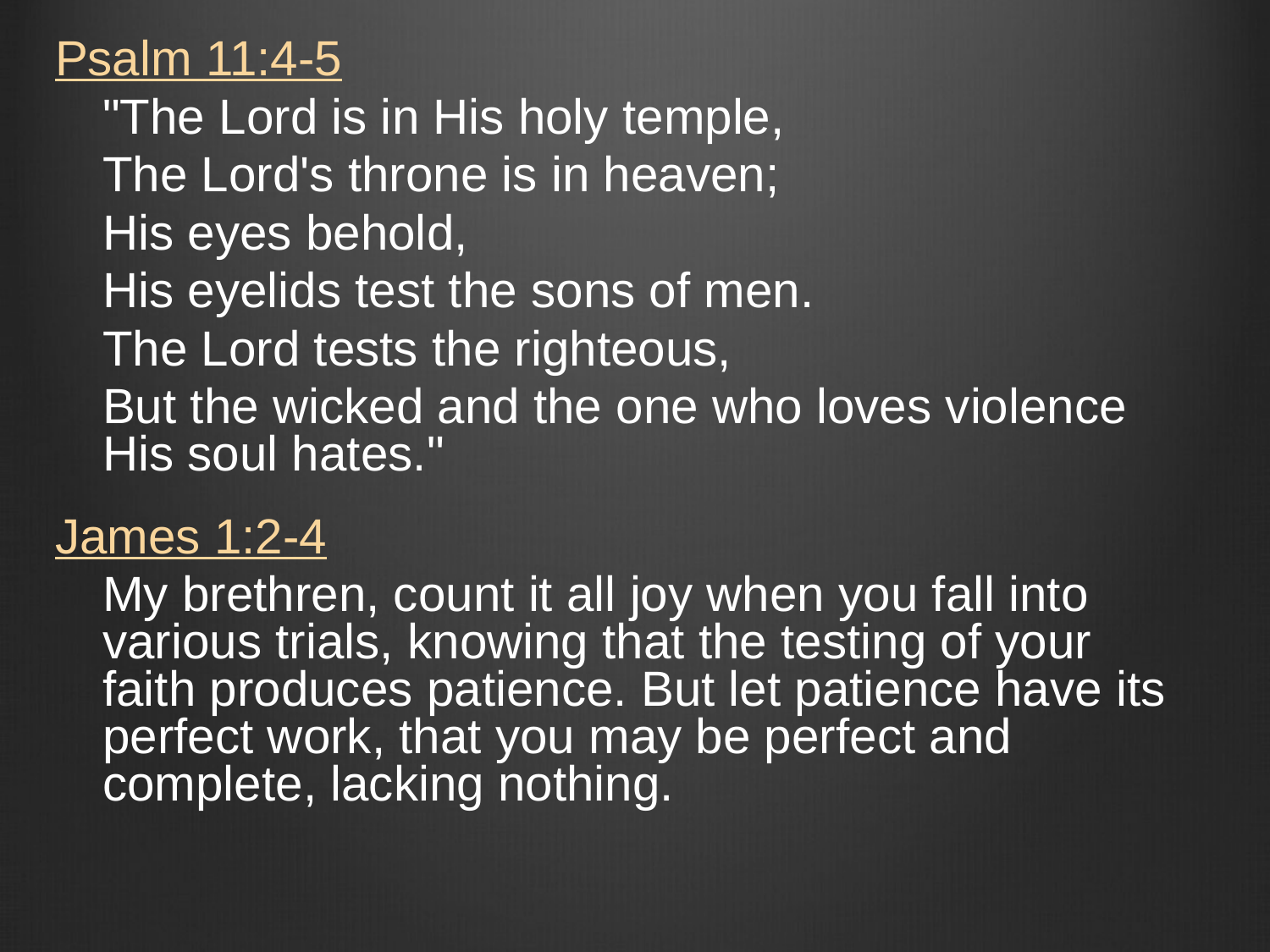

Psalm 11:4-5
"The Lord is in His holy temple,
The Lord's throne is in heaven;
His eyes behold,
His eyelids test the sons of men.
The Lord tests the righteous,
But the wicked and the one who loves violence His soul hates."
James 1:2-4
My brethren, count it all joy when you fall into various trials, knowing that the testing of your faith produces patience. But let patience have its perfect work, that you may be perfect and complete, lacking nothing.